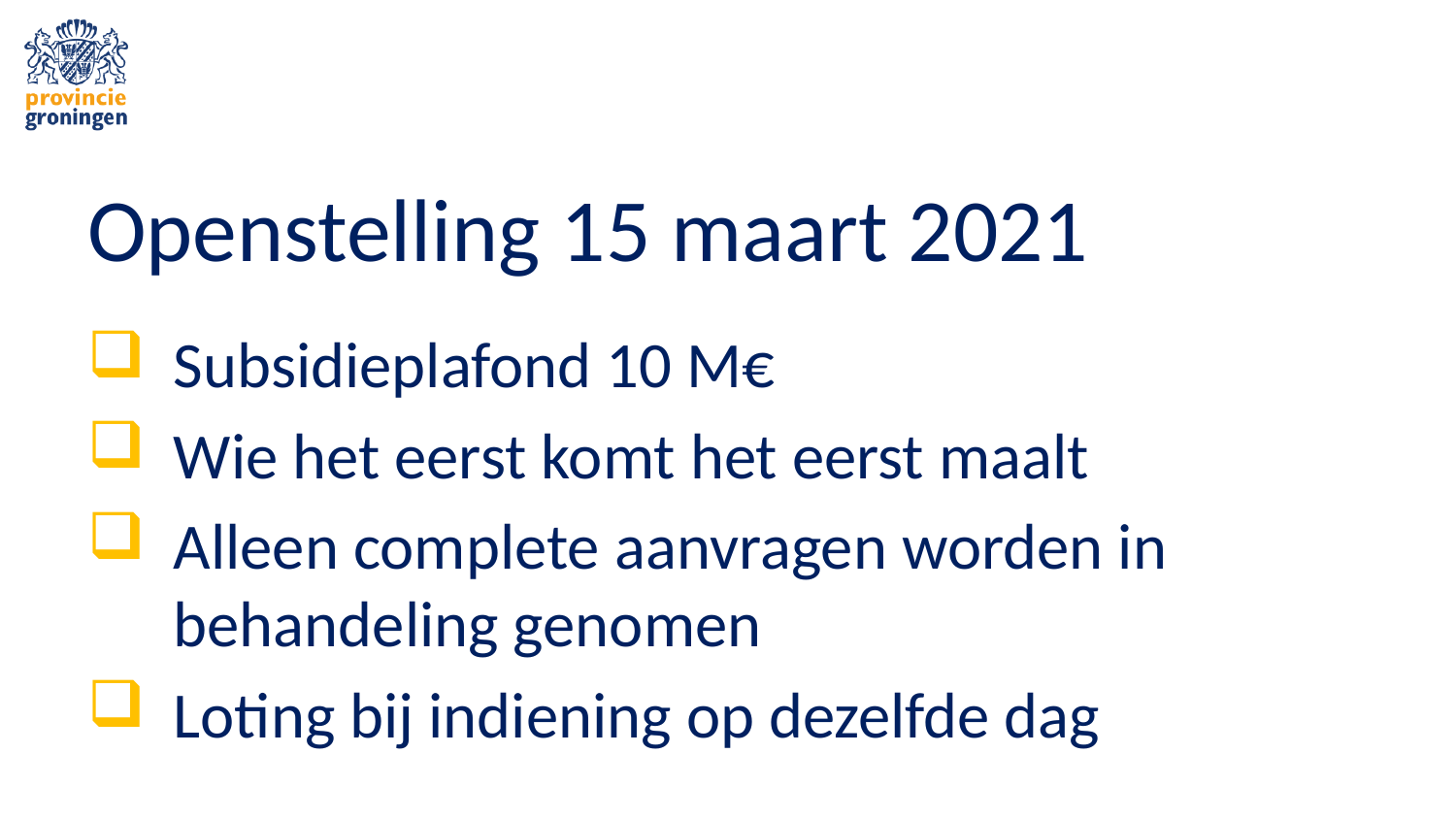

# Openstelling 15 maart 2021
Subsidieplafond 10 M€
Wie het eerst komt het eerst maalt
Alleen complete aanvragen worden in behandeling genomen
Loting bij indiening op dezelfde dag